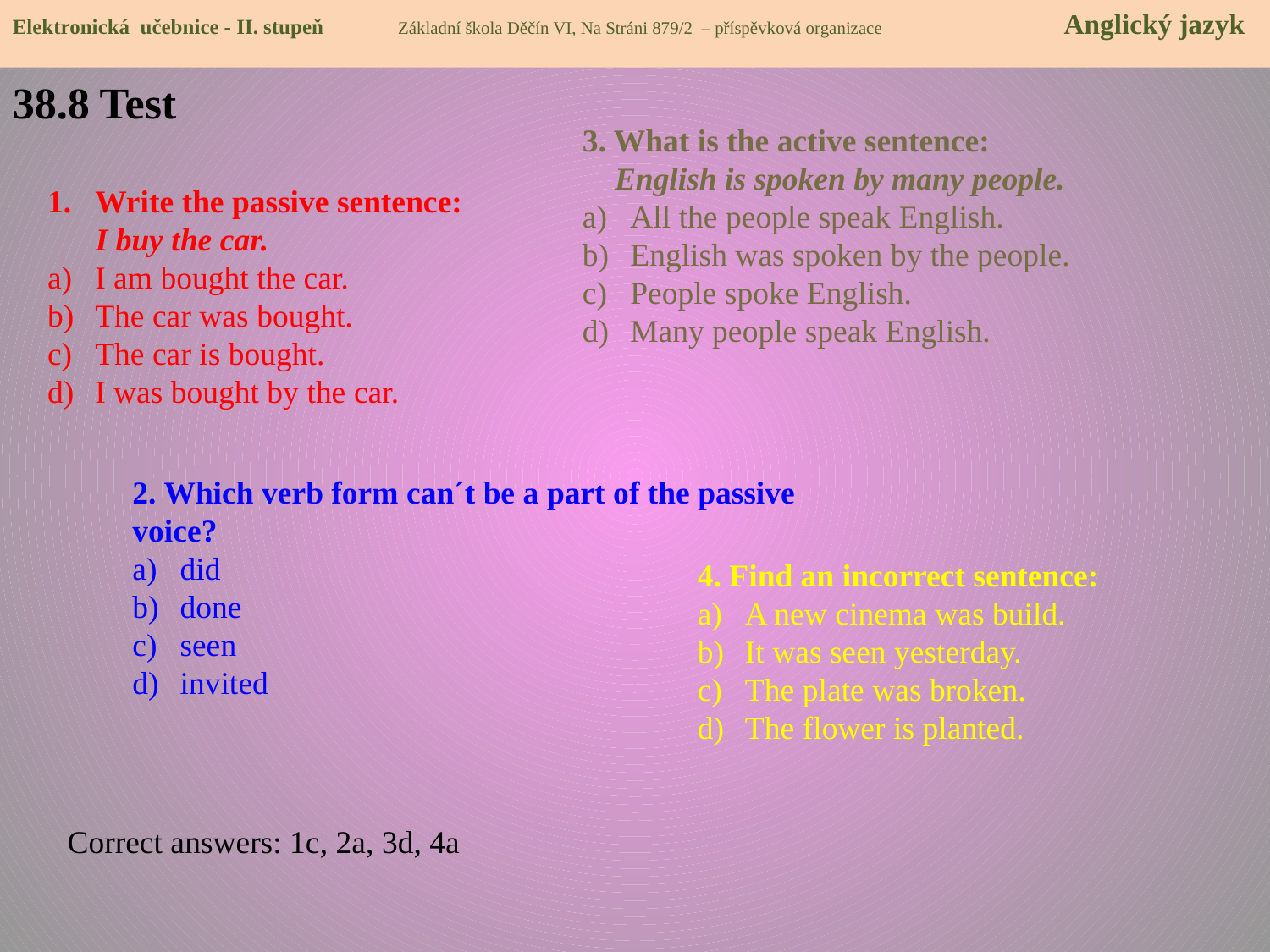

Elektronická  učebnice - II. stupeň              Základní škola Děčín VI, Na Stráni 879/2  – příspěvková organizace                                	        Anglický jazyk

38.8 Test
3. What is the active sentence:
    English is spoken by many people.
All the people speak English.
English was spoken by the people.
People spoke English.
Many people speak English.

Write the passive sentence:
      I buy the car.
I am bought the car.
The car was bought.
The car is bought.
I was bought by the car.

2. Which verb form can´t be a part of the passive voice?
did
done
seen
invited

4. Find an incorrect sentence:
A new cinema was build.
It was seen yesterday.
The plate was broken.
The flower is planted.
Correct answers: 1c, 2a, 3d, 4a